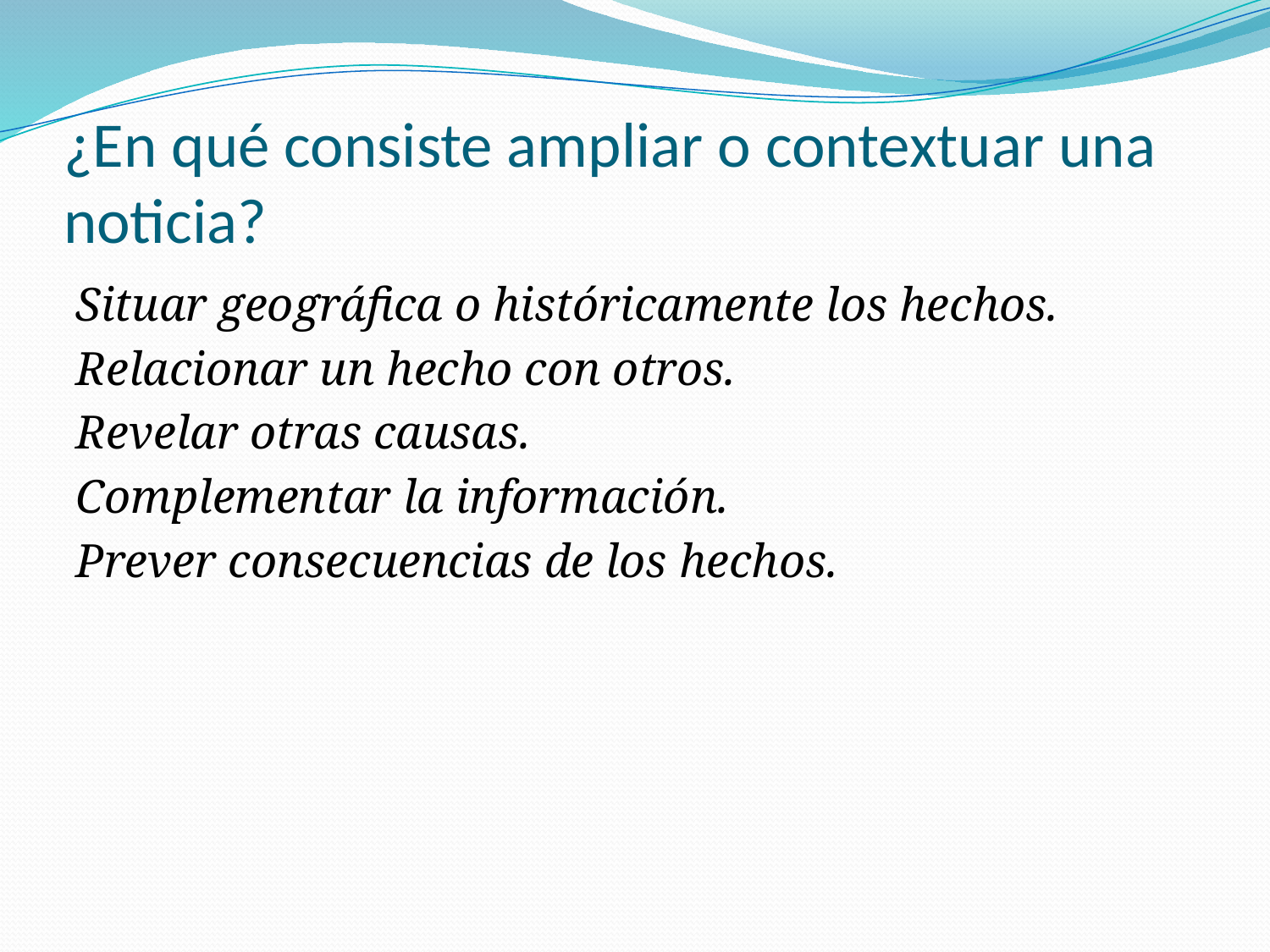

# ¿En qué consiste ampliar o contextuar una noticia?
Situar geográfica o históricamente los hechos.
Relacionar un hecho con otros.
Revelar otras causas.
Complementar la información.
Prever consecuencias de los hechos.